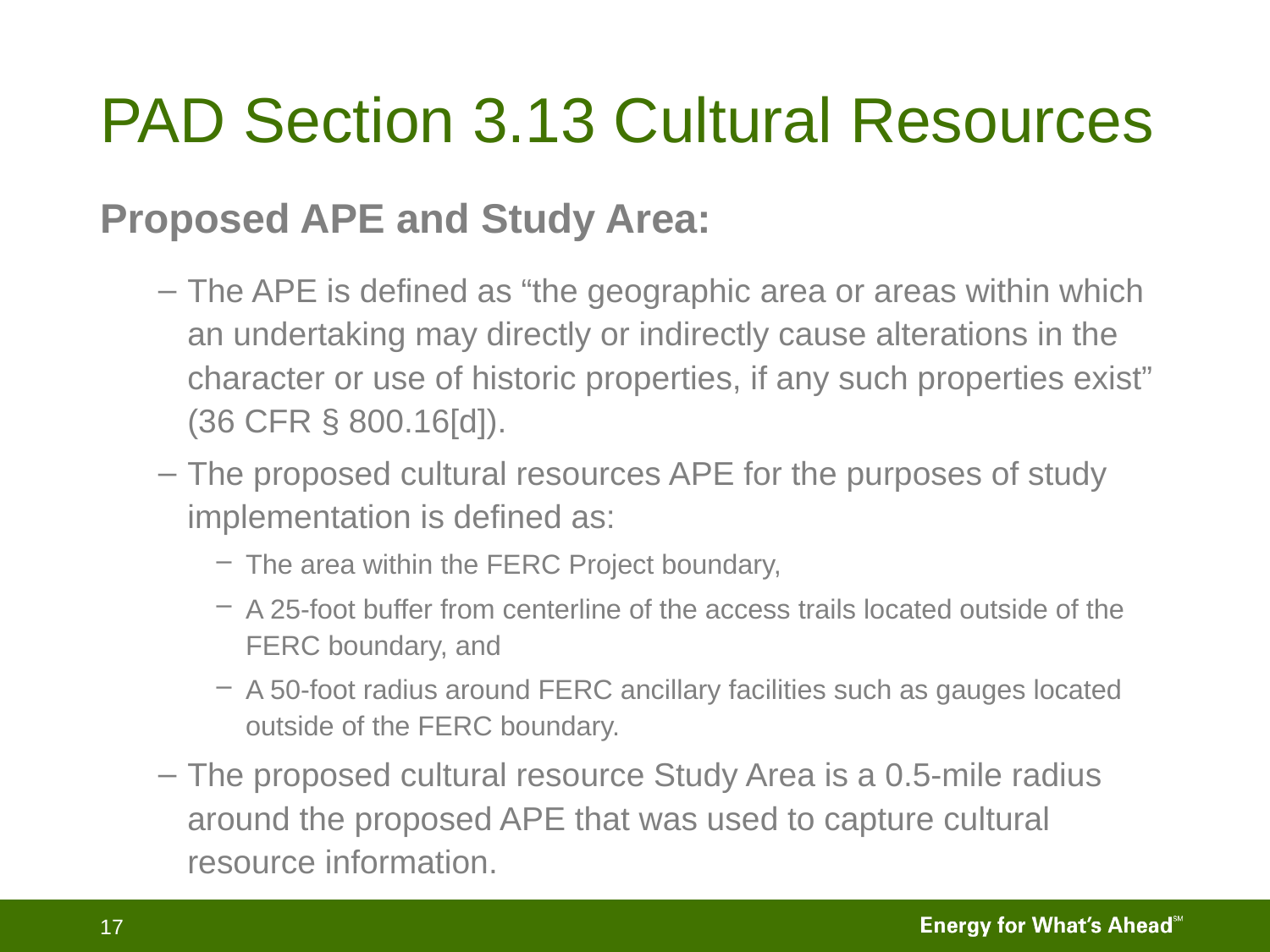

# PAD Section 3.13 Cultural Resources
Proposed APE and Study Area:
The APE is defined as “the geographic area or areas within which an undertaking may directly or indirectly cause alterations in the character or use of historic properties, if any such properties exist” (36 CFR § 800.16[d]).
The proposed cultural resources APE for the purposes of study implementation is defined as:
The area within the FERC Project boundary,
A 25-foot buffer from centerline of the access trails located outside of the FERC boundary, and
A 50-foot radius around FERC ancillary facilities such as gauges located outside of the FERC boundary.
The proposed cultural resource Study Area is a 0.5-mile radius around the proposed APE that was used to capture cultural resource information.

17